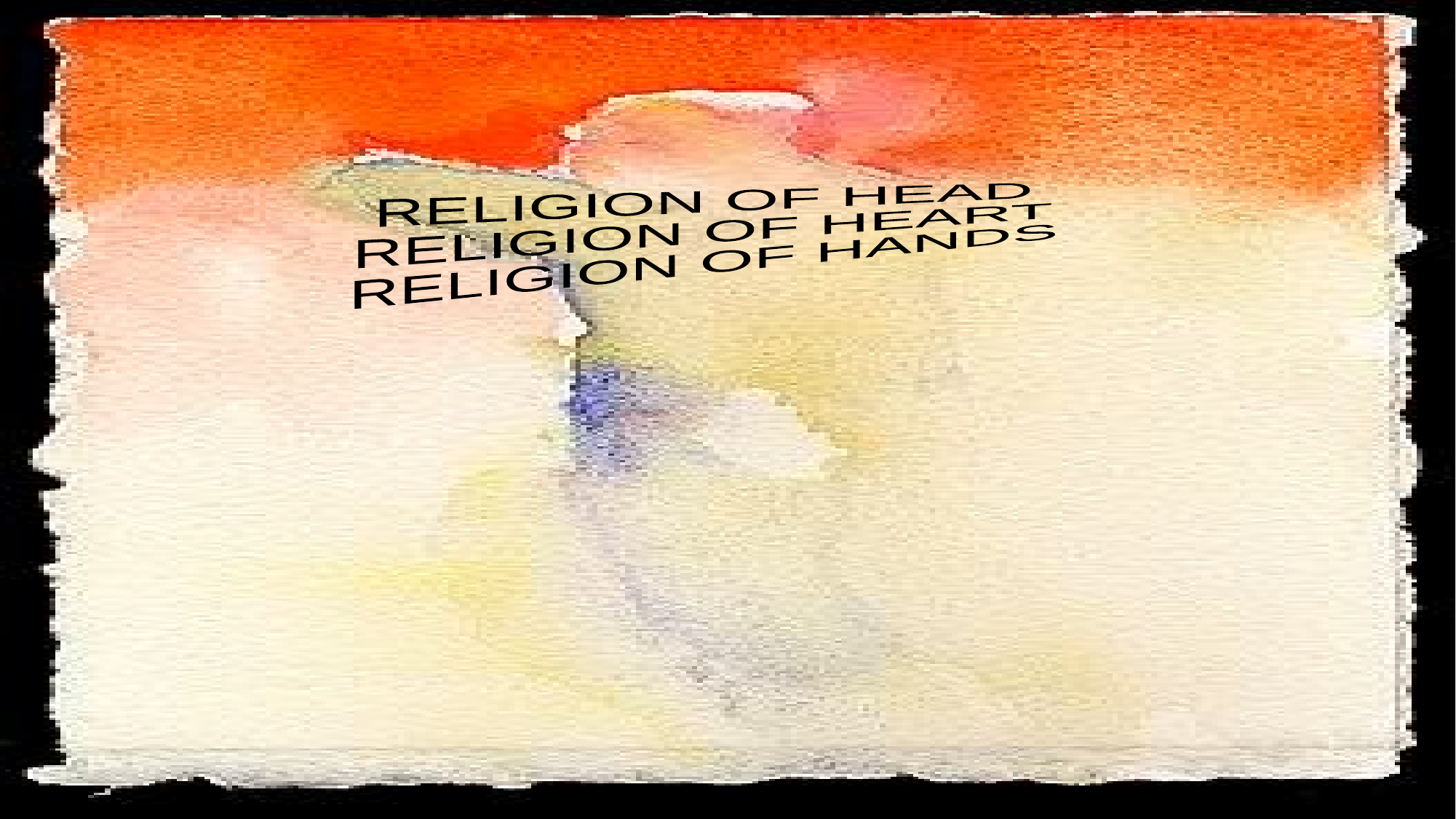

RELIGION OF HEAD
RELIGION OF HEART
RELIGION OF HANDS